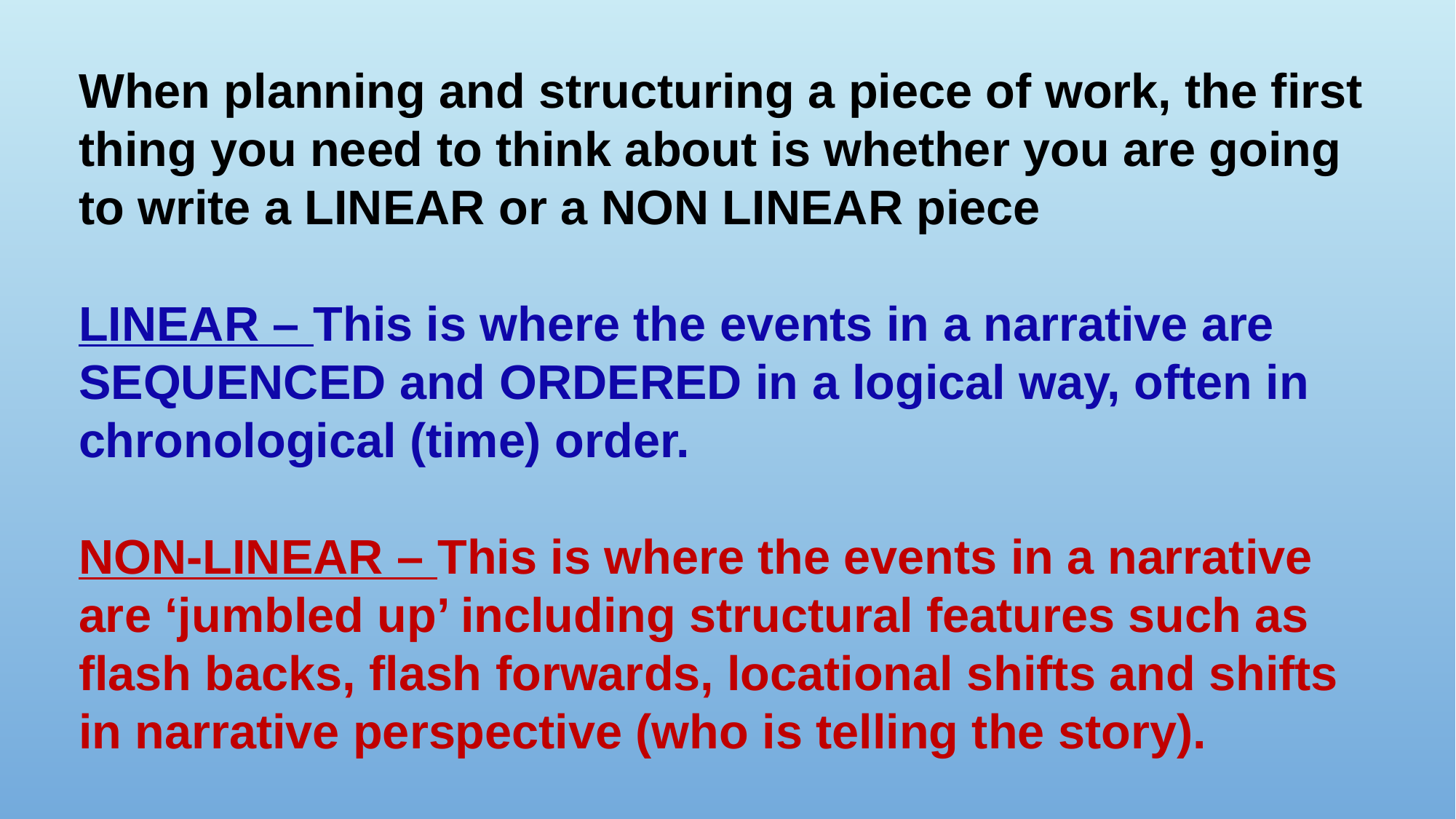

When planning and structuring a piece of work, the first thing you need to think about is whether you are going to write a LINEAR or a NON LINEAR piece

LINEAR – This is where the events in a narrative are SEQUENCED and ORDERED in a logical way, often in chronological (time) order.

NON-LINEAR – This is where the events in a narrative are ‘jumbled up’ including structural features such as flash backs, flash forwards, locational shifts and shifts in narrative perspective (who is telling the story).